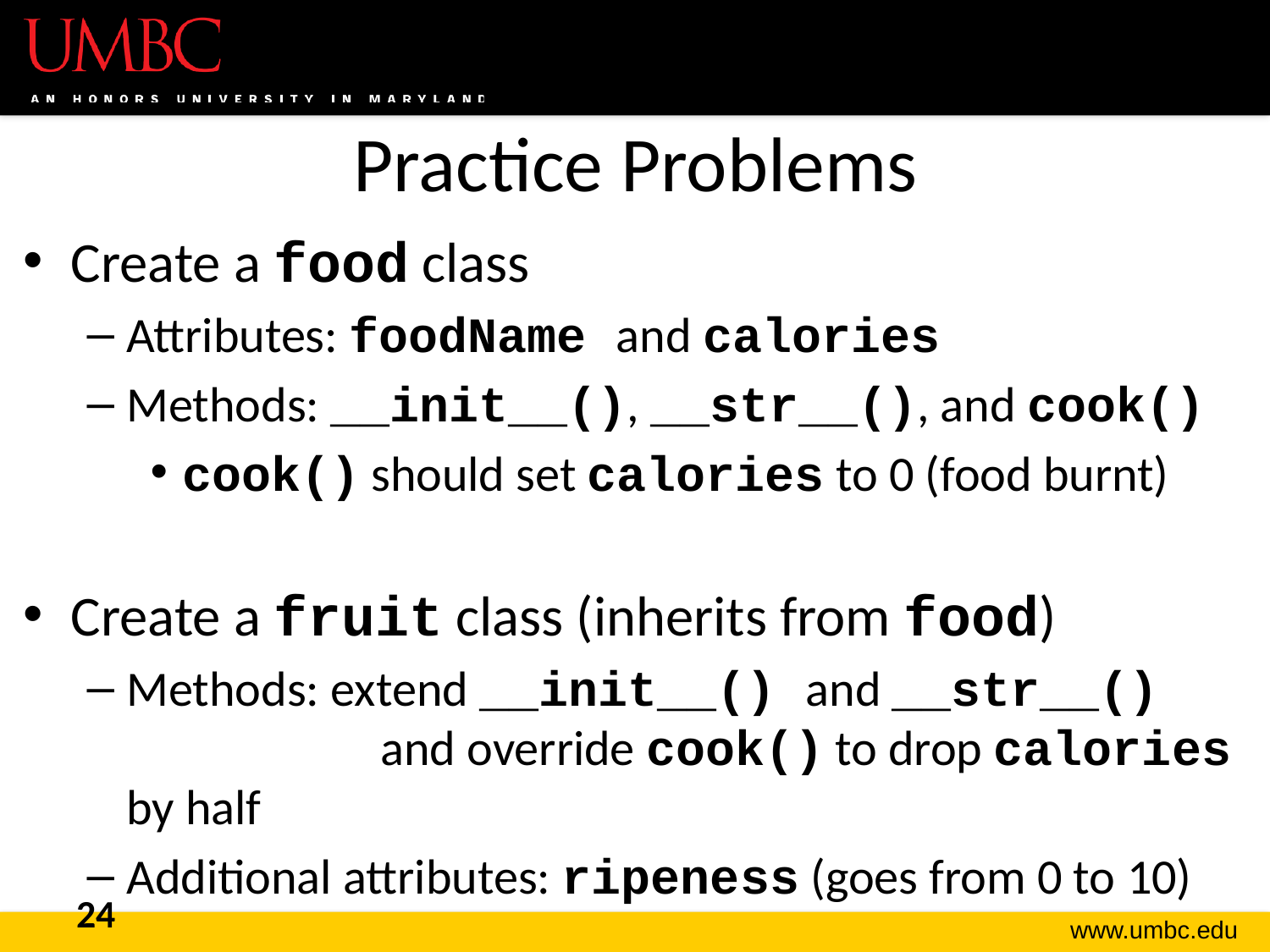

# Practice Problems
Create a food class
Attributes: foodName and calories
Methods: __init__(), __str__(), and cook()
cook() should set calories to 0 (food burnt)

Create a fruit class (inherits from food)
Methods: extend __init__() and __str__()
		and override cook() to drop calories by half
Additional attributes: ripeness (goes from 0 to 10)

24